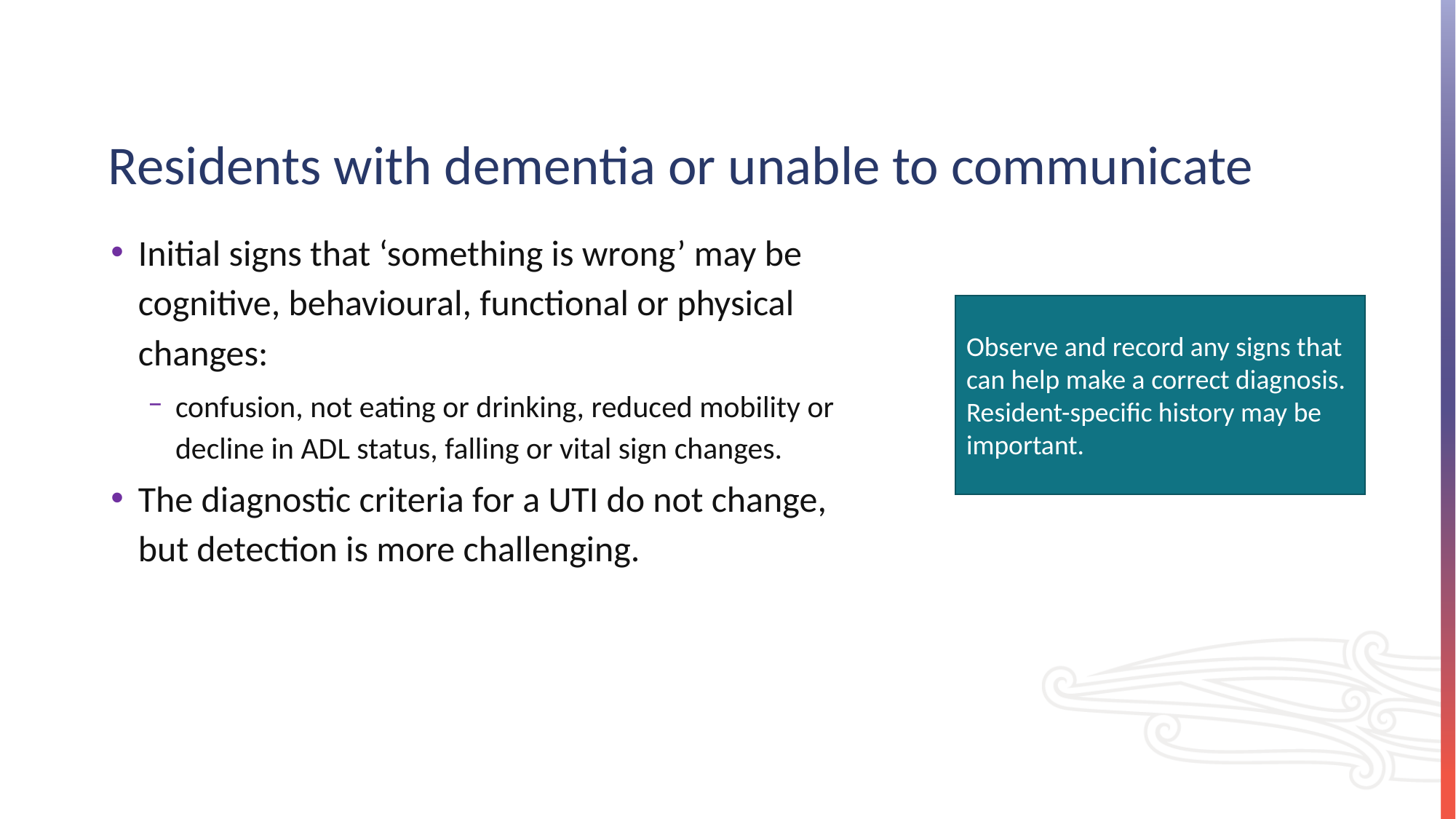

# Residents with dementia or unable to communicate

Initial signs that ‘something is wrong’ may be cognitive, behavioural, functional or physical changes:
confusion, not eating or drinking, reduced mobility or decline in ADL status, falling or vital sign changes.
The diagnostic criteria for a UTI do not change, but detection is more challenging.
Observe and record any signs that can help make a correct diagnosis. Resident-specific history may be important.